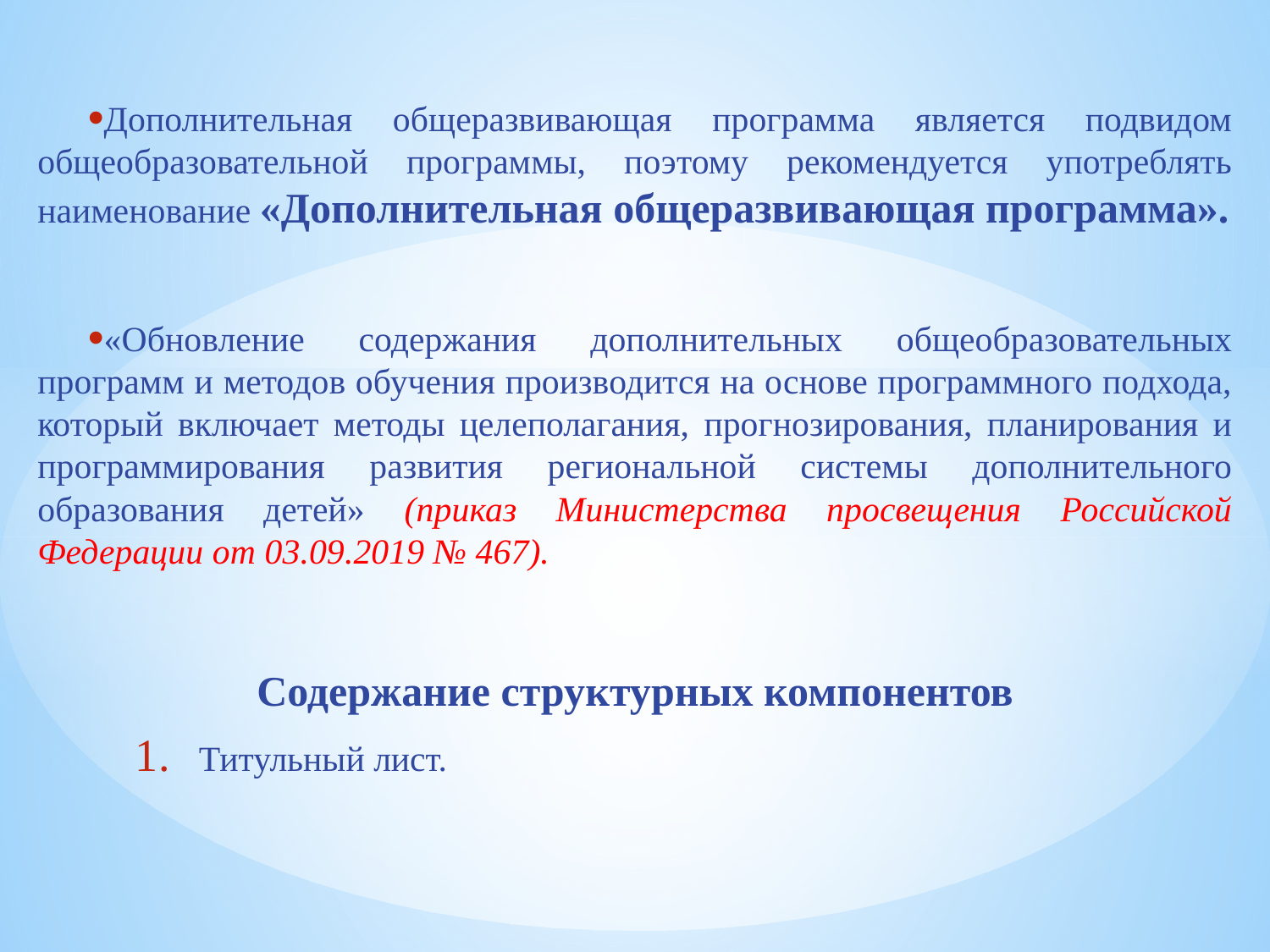

Дополнительная общеразвивающая программа является подвидом общеобразовательной программы, поэтому рекомендуется употреблять наименование «Дополнительная общеразвивающая программа».

«Обновление содержания дополнительных общеобразовательных программ и методов обучения производится на основе программного подхода, который включает методы целеполагания, прогнозирования, планирования и программирования развития региональной системы дополнительного образования детей» (приказ Министерства просвещения Российской Федерации от 03.09.2019 № 467).

Содержание структурных компонентов
Титульный лист.